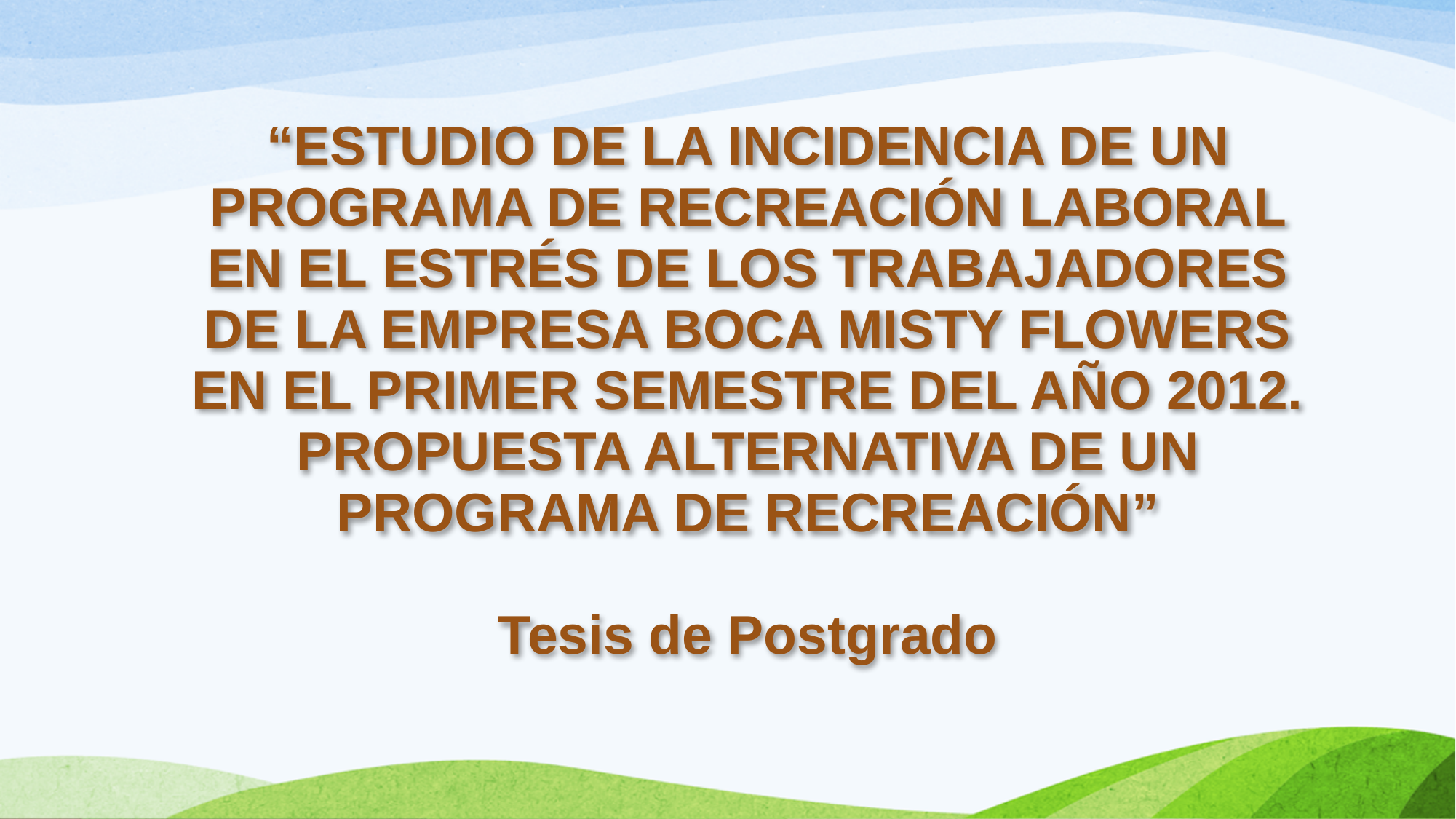

“ESTUDIO DE LA INCIDENCIA DE UN PROGRAMA DE RECREACIÓN LABORAL EN EL ESTRÉS DE LOS TRABAJADORES DE LA EMPRESA BOCA MISTY FLOWERS EN EL PRIMER SEMESTRE DEL AÑO 2012. PROPUESTA ALTERNATIVA DE UN PROGRAMA DE RECREACIÓN”

Tesis de Postgrado